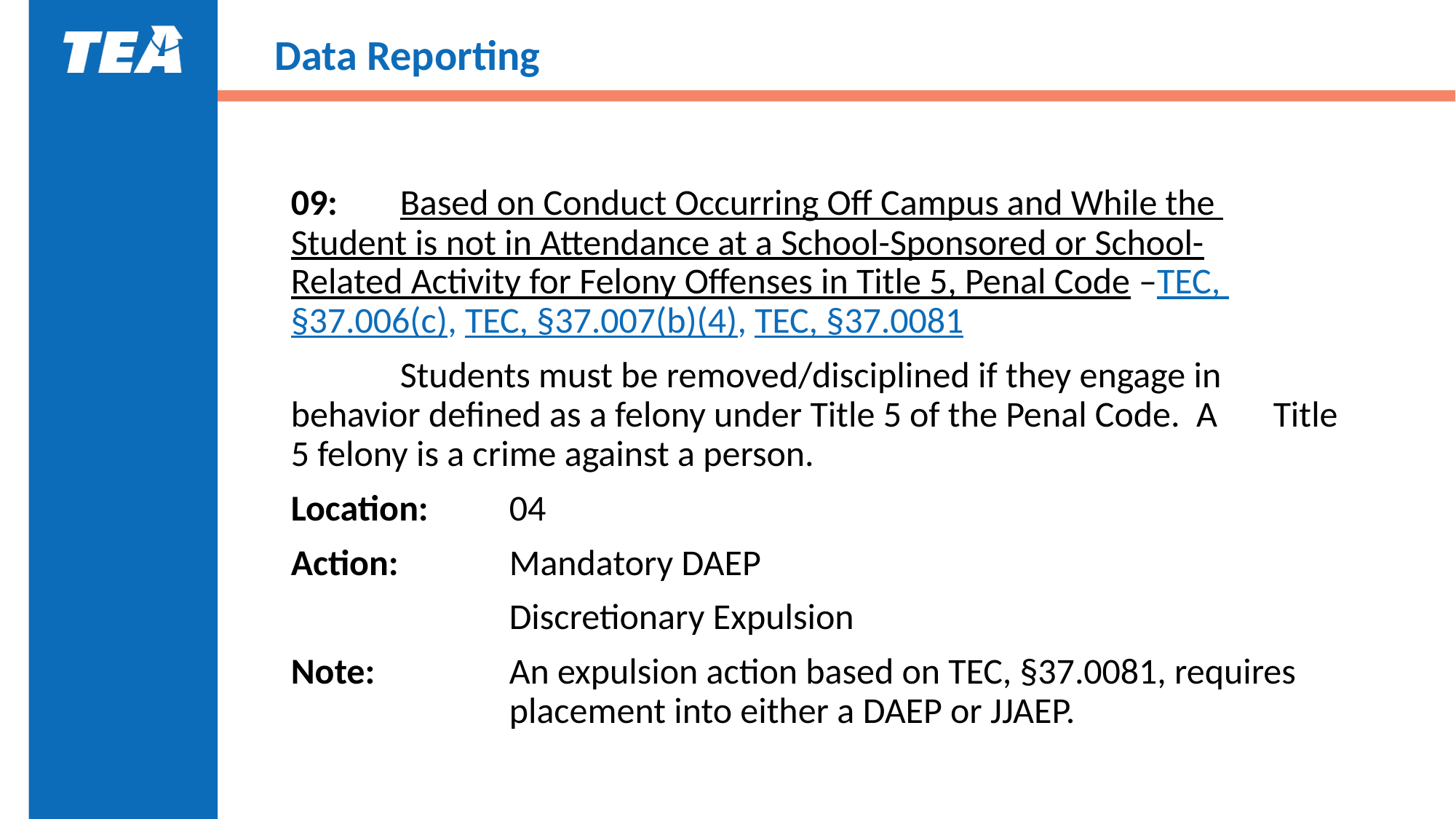

# Data Reporting
09:	Based on Conduct Occurring Off Campus and While the 	Student is not in Attendance at a School-Sponsored or School-	Related Activity for Felony Offenses in Title 5, Penal Code –TEC, 	§37.006(c), TEC, §37.007(b)(4), TEC, §37.0081
	Students must be removed/disciplined if they engage in 	behavior defined as a felony under Title 5 of the Penal Code.  A 	Title 5 felony is a crime against a person.
Location:	04
Action:		Mandatory DAEP
		Discretionary Expulsion
Note:		An expulsion action based on TEC, §37.0081, requires 		placement into either a DAEP or JJAEP.